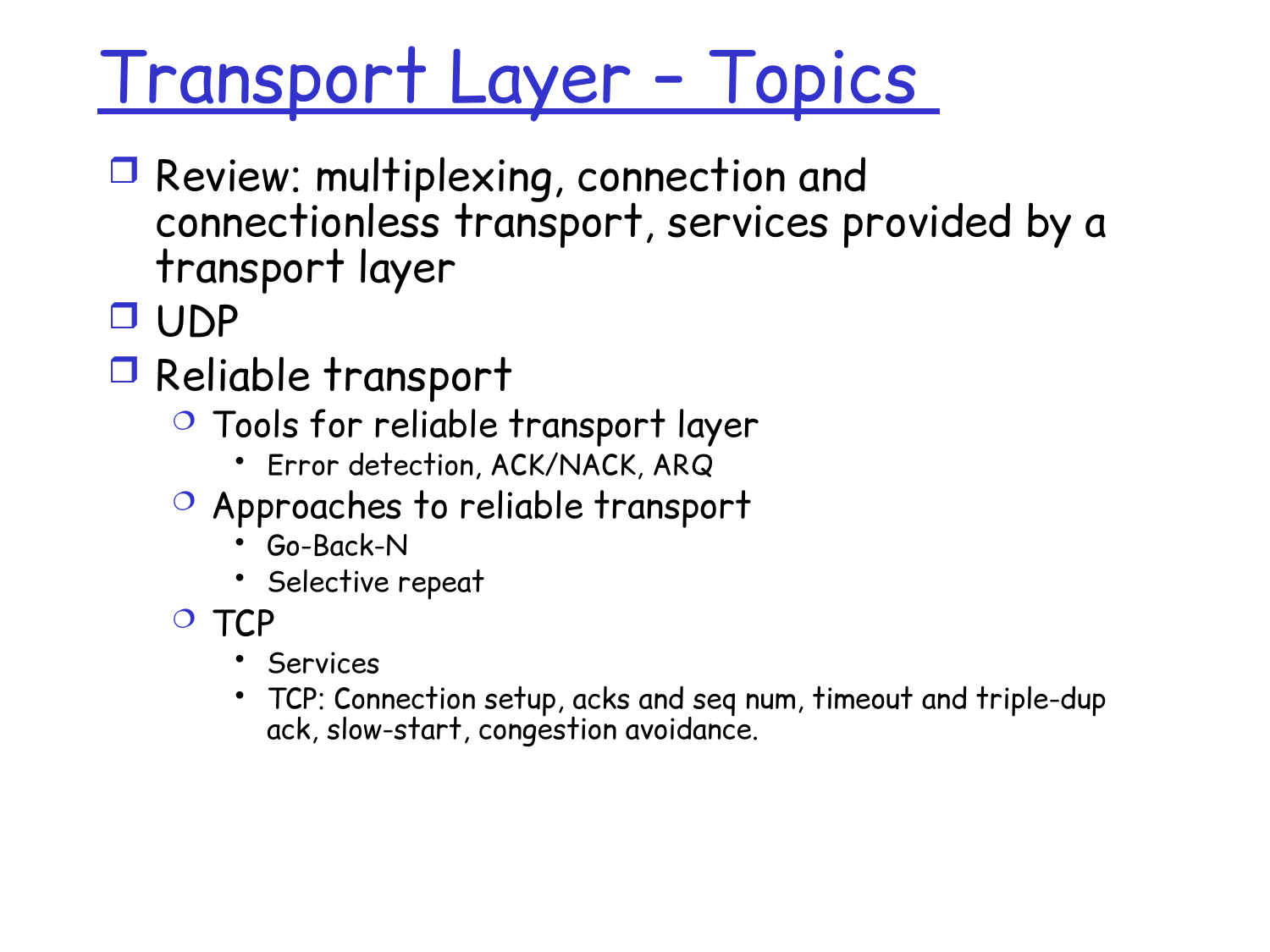

# Transport Layer – Topics
Review: multiplexing, connection and connectionless transport, services provided by a transport layer
UDP
Reliable transport
Tools for reliable transport layer
Error detection, ACK/NACK, ARQ
Approaches to reliable transport
Go-Back-N
Selective repeat
TCP
Services
TCP: Connection setup, acks and seq num, timeout and triple-dup ack, slow-start, congestion avoidance.